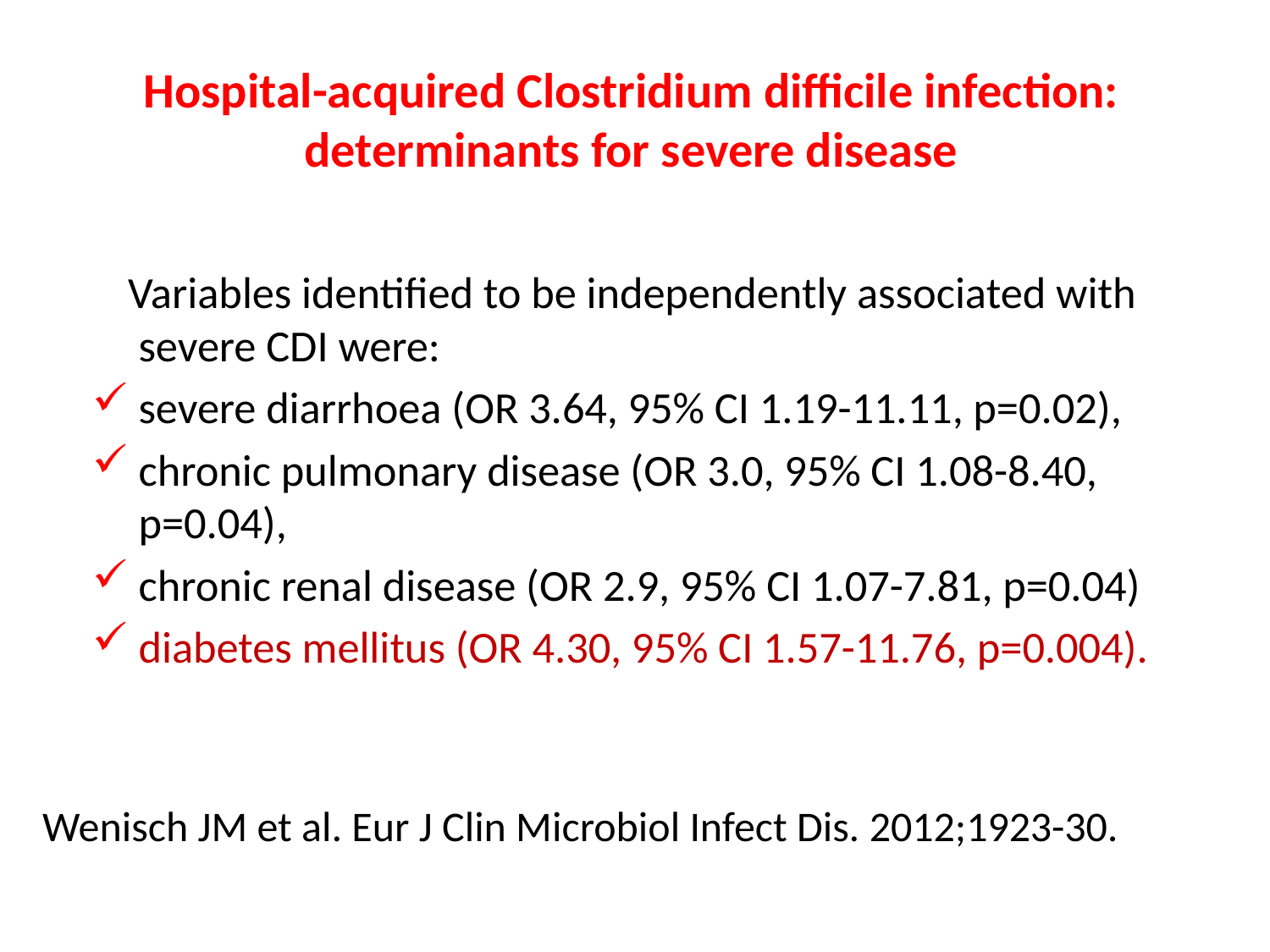

# Hospital-acquired Clostridium difficile infection: determinants for severe disease
     Variables identified to be independently associated with severe CDI were:
severe diarrhoea (OR 3.64, 95% CI 1.19-11.11, p=0.02),
chronic pulmonary disease (OR 3.0, 95% CI 1.08-8.40, p=0.04),
chronic renal disease (OR 2.9, 95% CI 1.07-7.81, p=0.04)
diabetes mellitus (OR 4.30, 95% CI 1.57-11.76, p=0.004).
Wenisch JM et al. Eur J Clin Microbiol Infect Dis. 2012;1923-30.